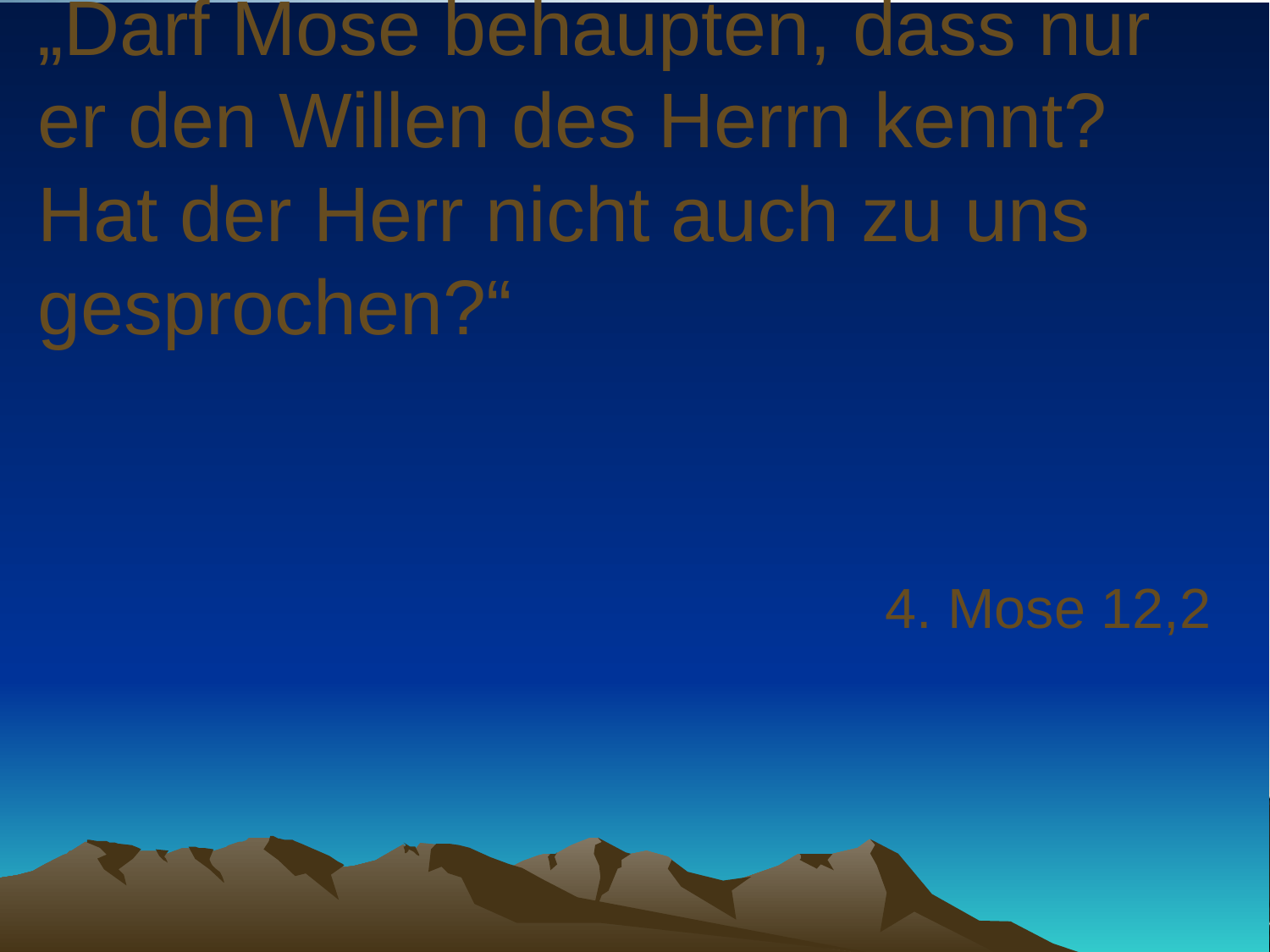

# „Darf Mose behaupten, dass nur er den Willen des Herrn kennt? Hat der Herr nicht auch zu uns gesprochen?“
4. Mose 12,2